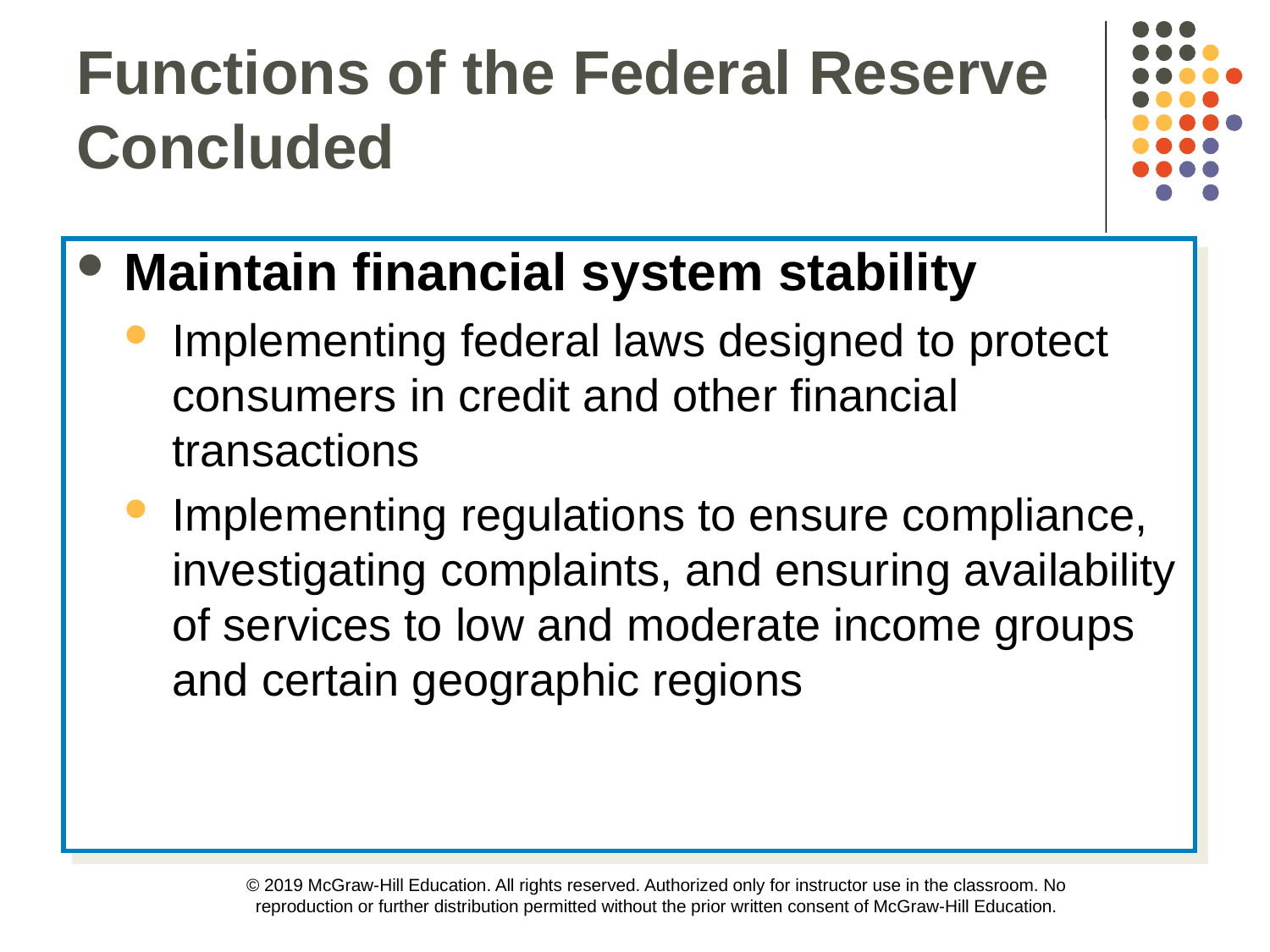

Functions of the Federal Reserve Concluded
Maintain financial system stability
Implementing federal laws designed to protect consumers in credit and other financial transactions
Implementing regulations to ensure compliance, investigating complaints, and ensuring availability of services to low and moderate income groups and certain geographic regions
© 2019 McGraw-Hill Education. All rights reserved. Authorized only for instructor use in the classroom. No reproduction or further distribution permitted without the prior written consent of McGraw-Hill Education.